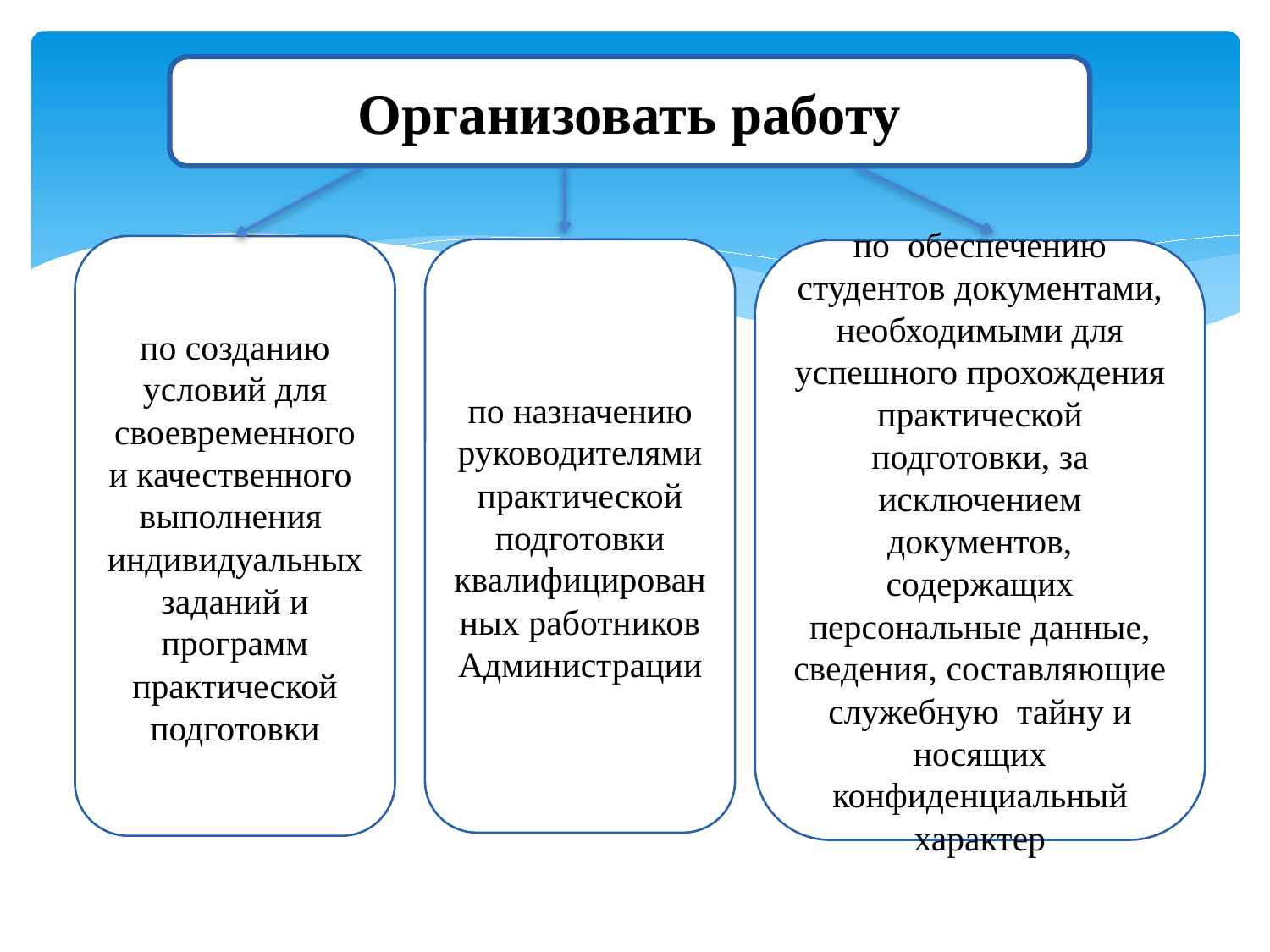

Организовать работу

по созданию условий для своевременного и качественного  выполнения  индивидуальных заданий и программ практической подготовки
по назначению руководителями практической подготовки квалифицированных работников Администрации
по  обеспечению студентов документами, необходимыми для успешного прохождения практической подготовки, за исключением документов, содержащих персональные данные, сведения, составляющие служебную  тайну и носящих конфиденциальный характер